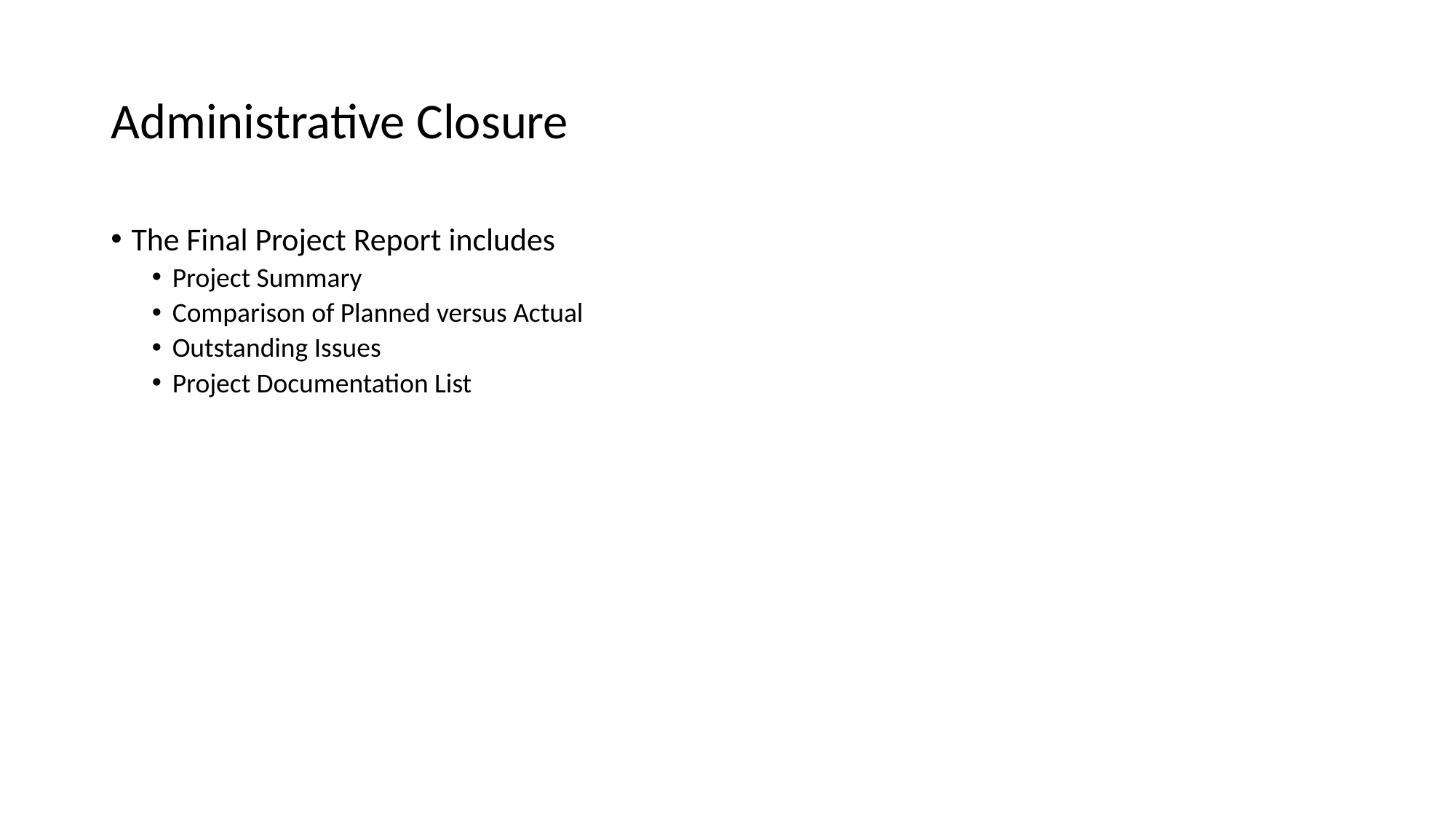

# Administrative Closure
The Final Project Report includes
Project Summary
Comparison of Planned versus Actual
Outstanding Issues
Project Documentation List